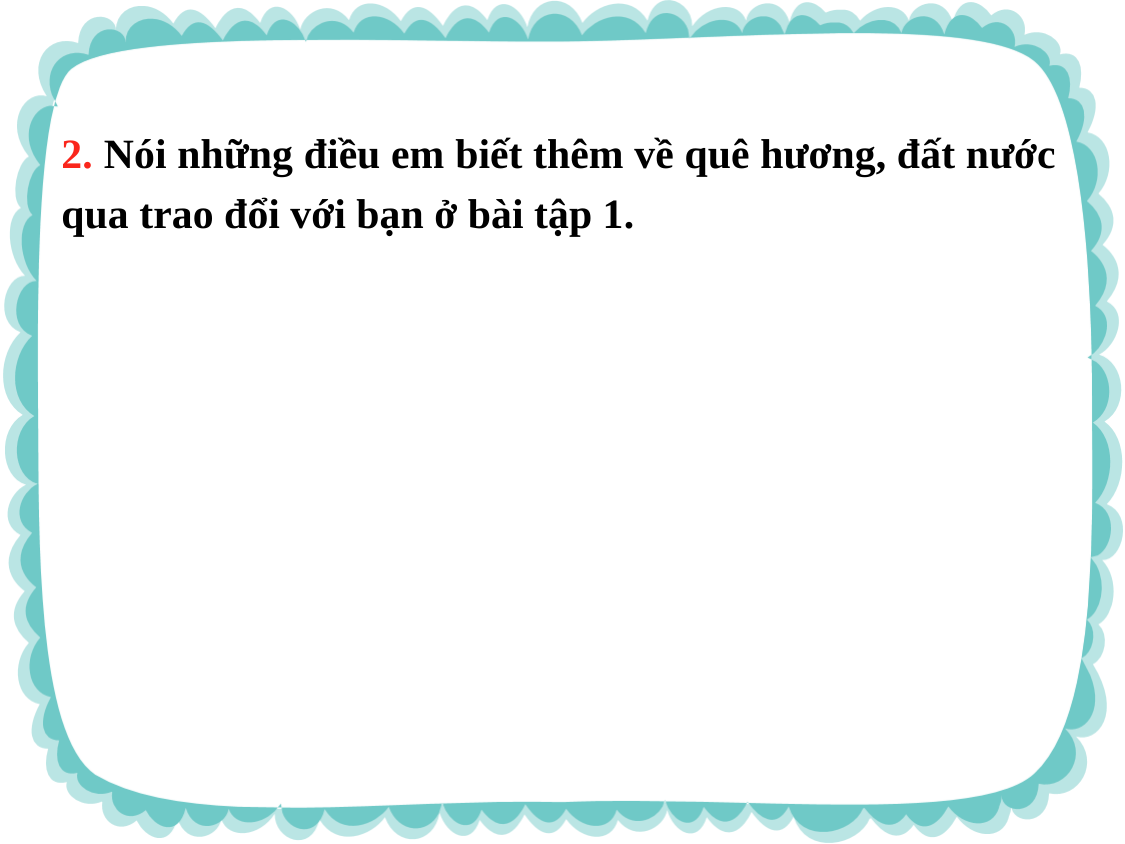

2. Nói những điều em biết thêm về quê hương, đất nước qua trao đổi với bạn ở bài tập 1.